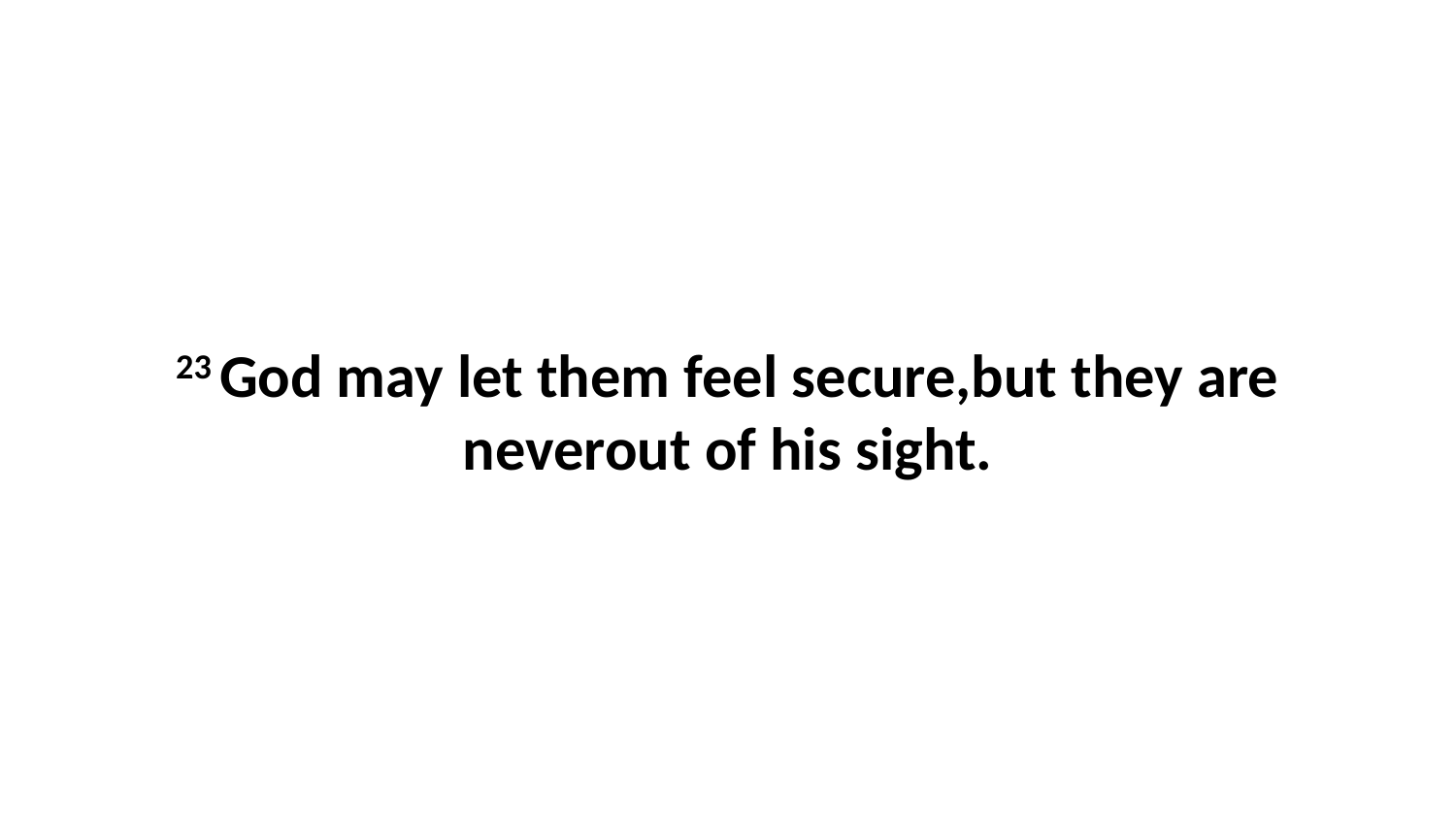

23 God may let them feel secure,but they are neverout of his sight.